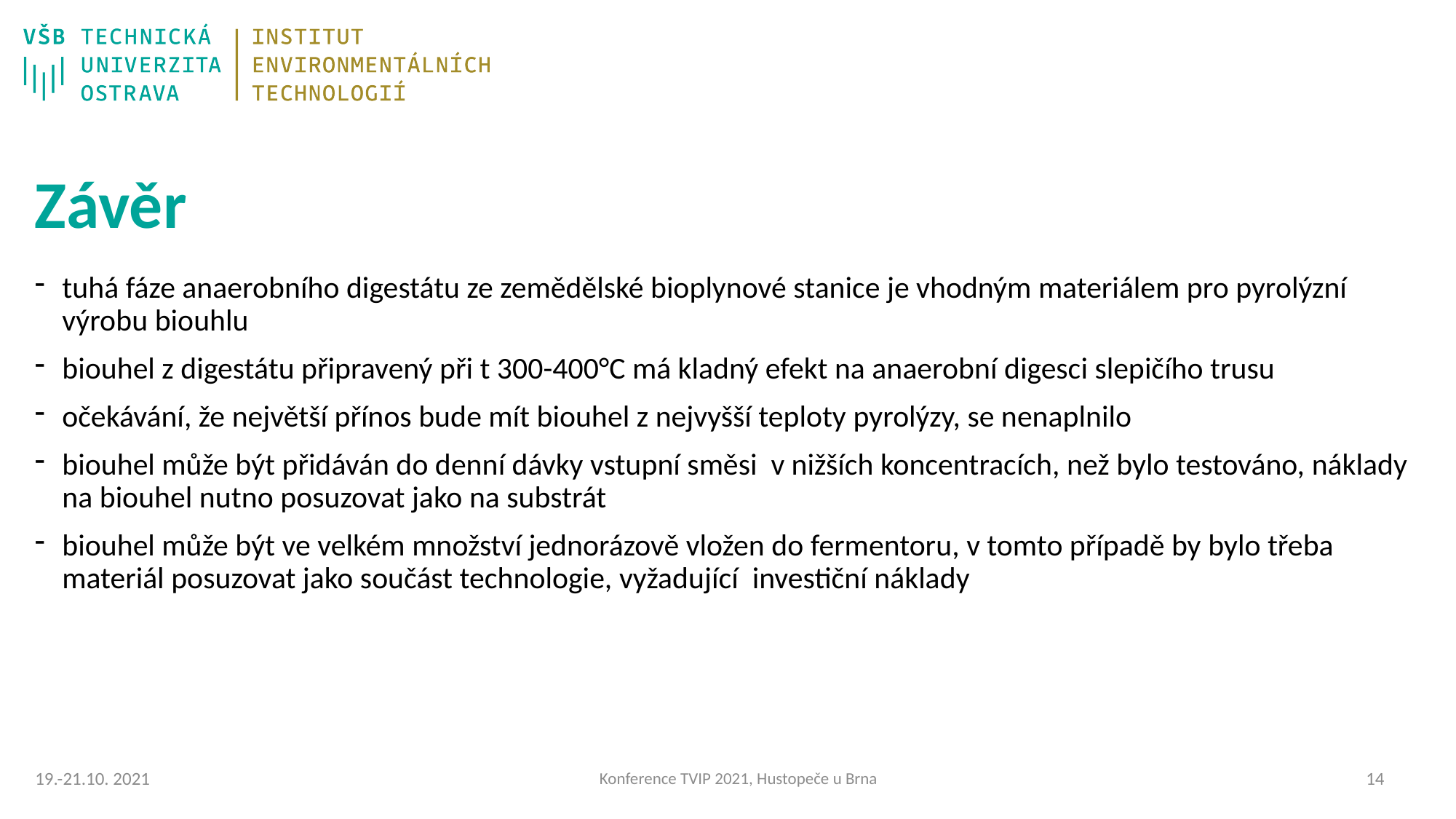

# Závěr
tuhá fáze anaerobního digestátu ze zemědělské bioplynové stanice je vhodným materiálem pro pyrolýzní výrobu biouhlu
biouhel z digestátu připravený při t 300-400°C má kladný efekt na anaerobní digesci slepičího trusu
očekávání, že největší přínos bude mít biouhel z nejvyšší teploty pyrolýzy, se nenaplnilo
biouhel může být přidáván do denní dávky vstupní směsi  v nižších koncentracích, než bylo testováno, náklady na biouhel nutno posuzovat jako na substrát
biouhel může být ve velkém množství jednorázově vložen do fermentoru, v tomto případě by bylo třeba materiál posuzovat jako součást technologie, vyžadující  investiční náklady
Konference TVIP 2021, Hustopeče u Brna
14
19.-21.10. 2021